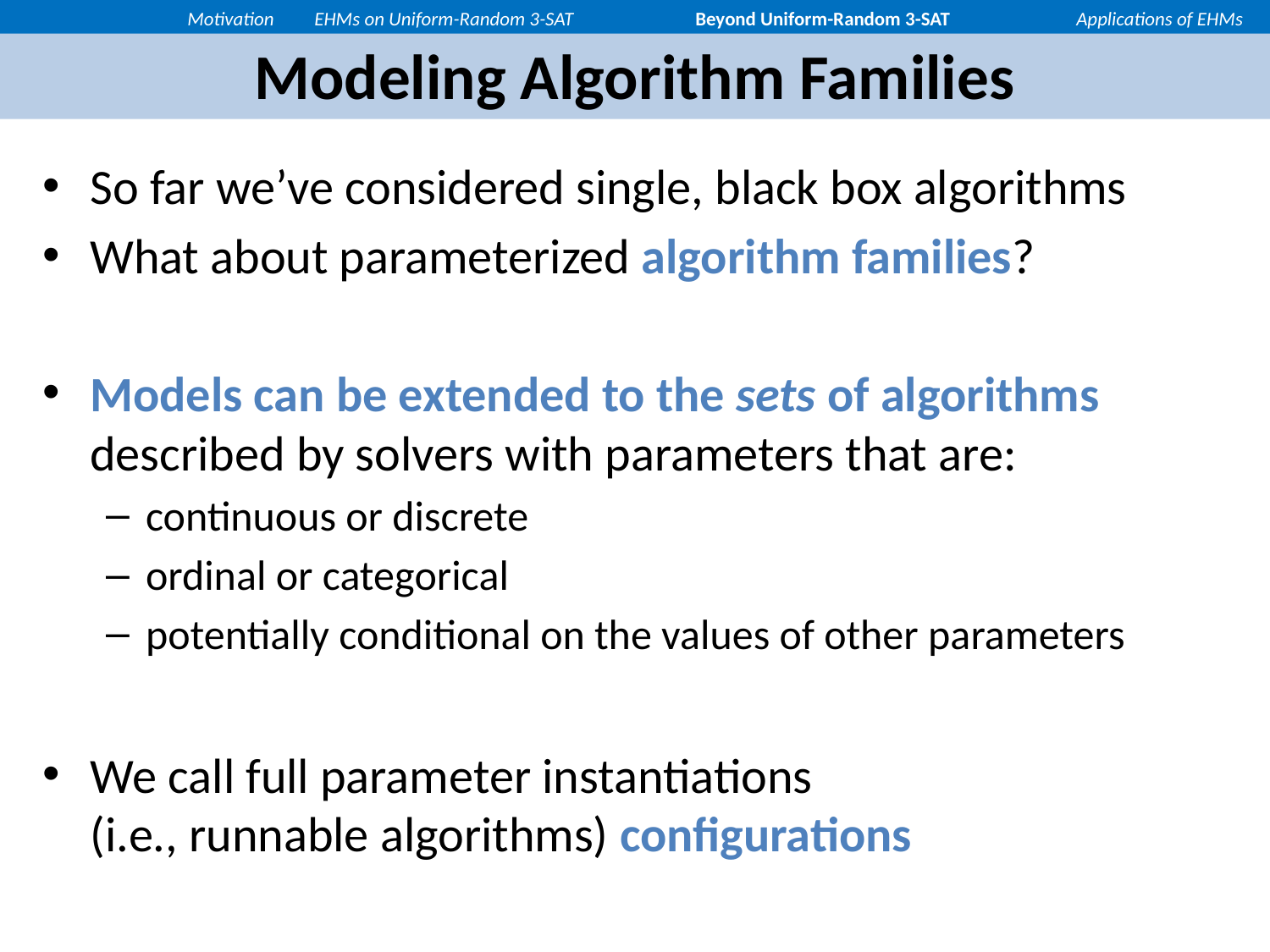

Motivation	EHMs on Uniform-Random 3-SAT	Beyond Uniform-Random 3-SAT	Applications of EHMs
# Modeling Algorithm Families
So far we’ve considered single, black box algorithms
What about parameterized algorithm families?

Models can be extended to the sets of algorithms
described by solvers with parameters that are:
continuous or discrete
ordinal or categorical
potentially conditional on the values of other parameters

We call full parameter instantiations
(i.e., runnable algorithms) configurations